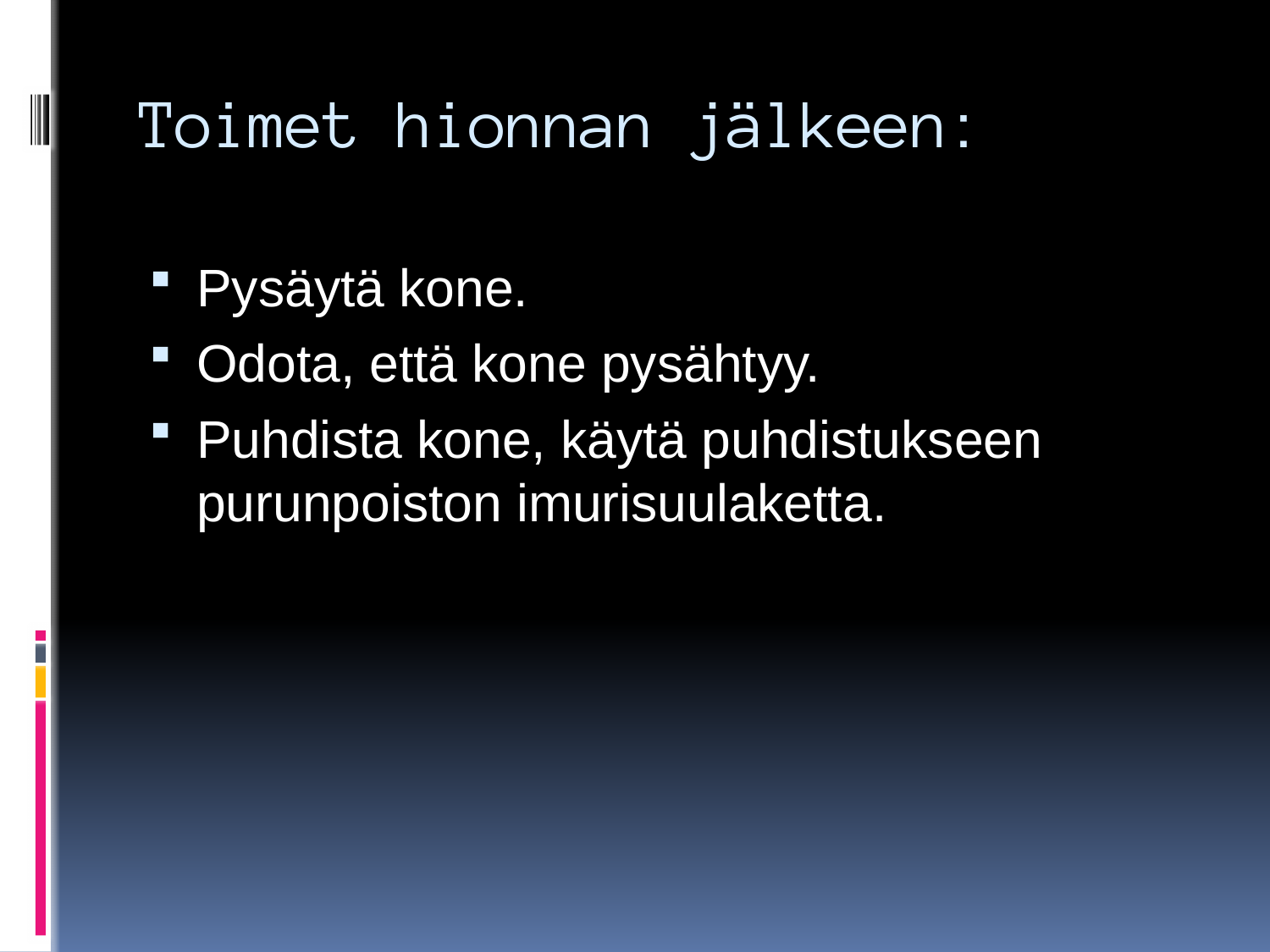

# Toimet hionnan jälkeen:
Pysäytä kone.
Odota, että kone pysähtyy.
Puhdista kone, käytä puhdistukseen purunpoiston imurisuulaketta.